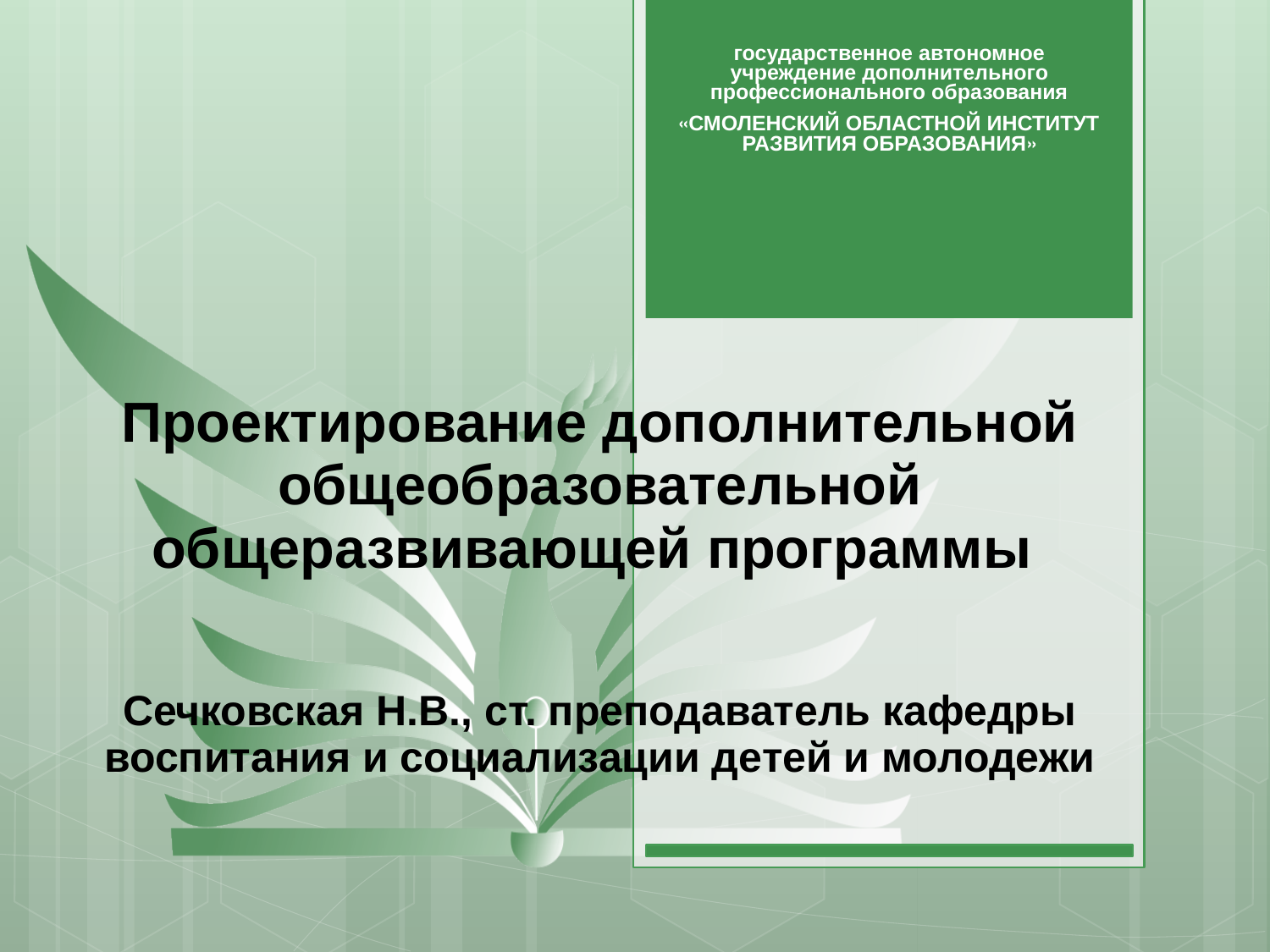

# Проектирование дополнительной общеобразовательной общеразвивающей программы Сечковская Н.В., ст. преподаватель кафедры воспитания и социализации детей и молодежи